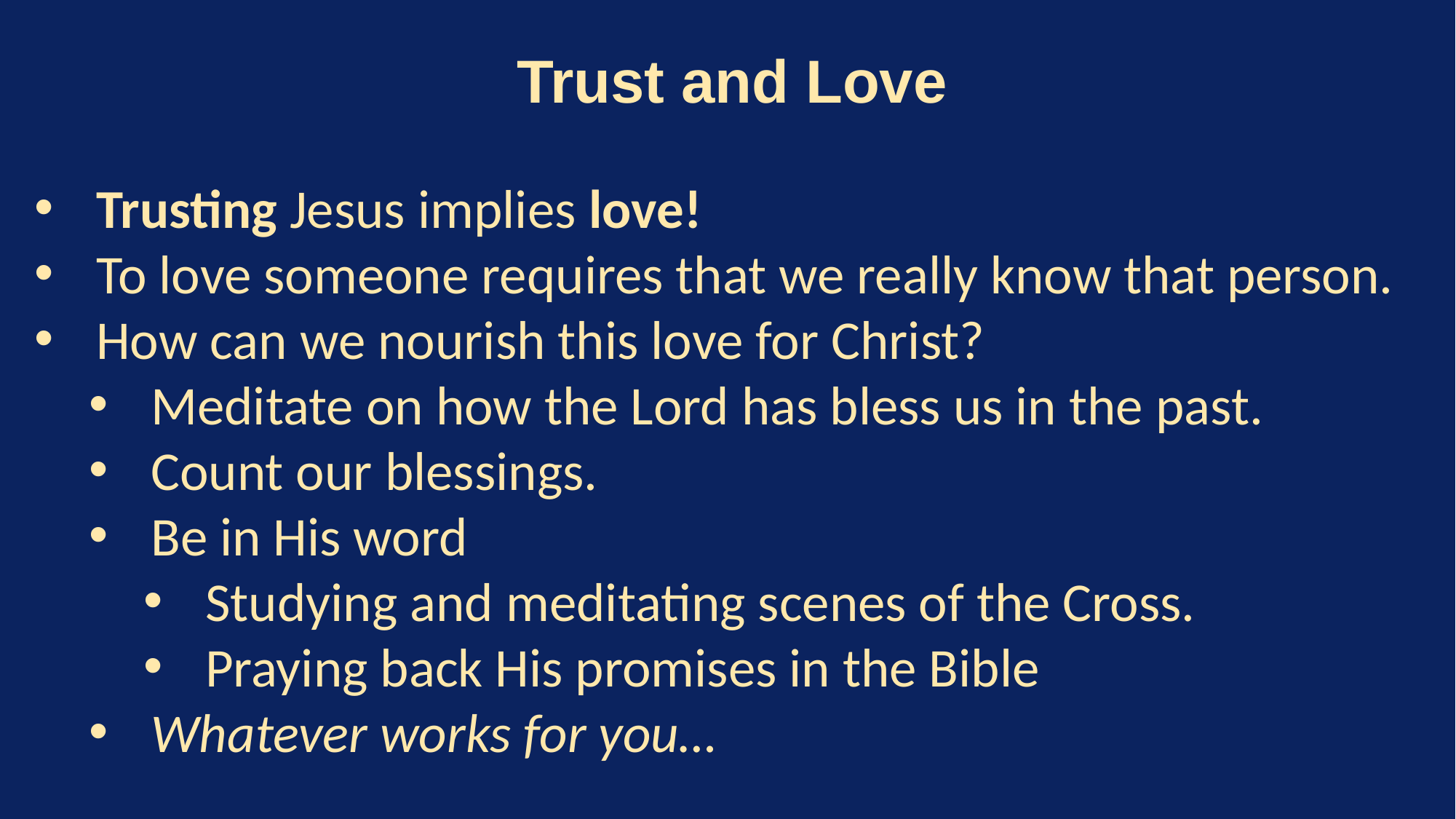

Trust and Love

Trusting Jesus implies love!
To love someone requires that we really know that person.
How can we nourish this love for Christ?
Meditate on how the Lord has bless us in the past.
Count our blessings.
Be in His word
Studying and meditating scenes of the Cross.
Praying back His promises in the Bible
Whatever works for you…